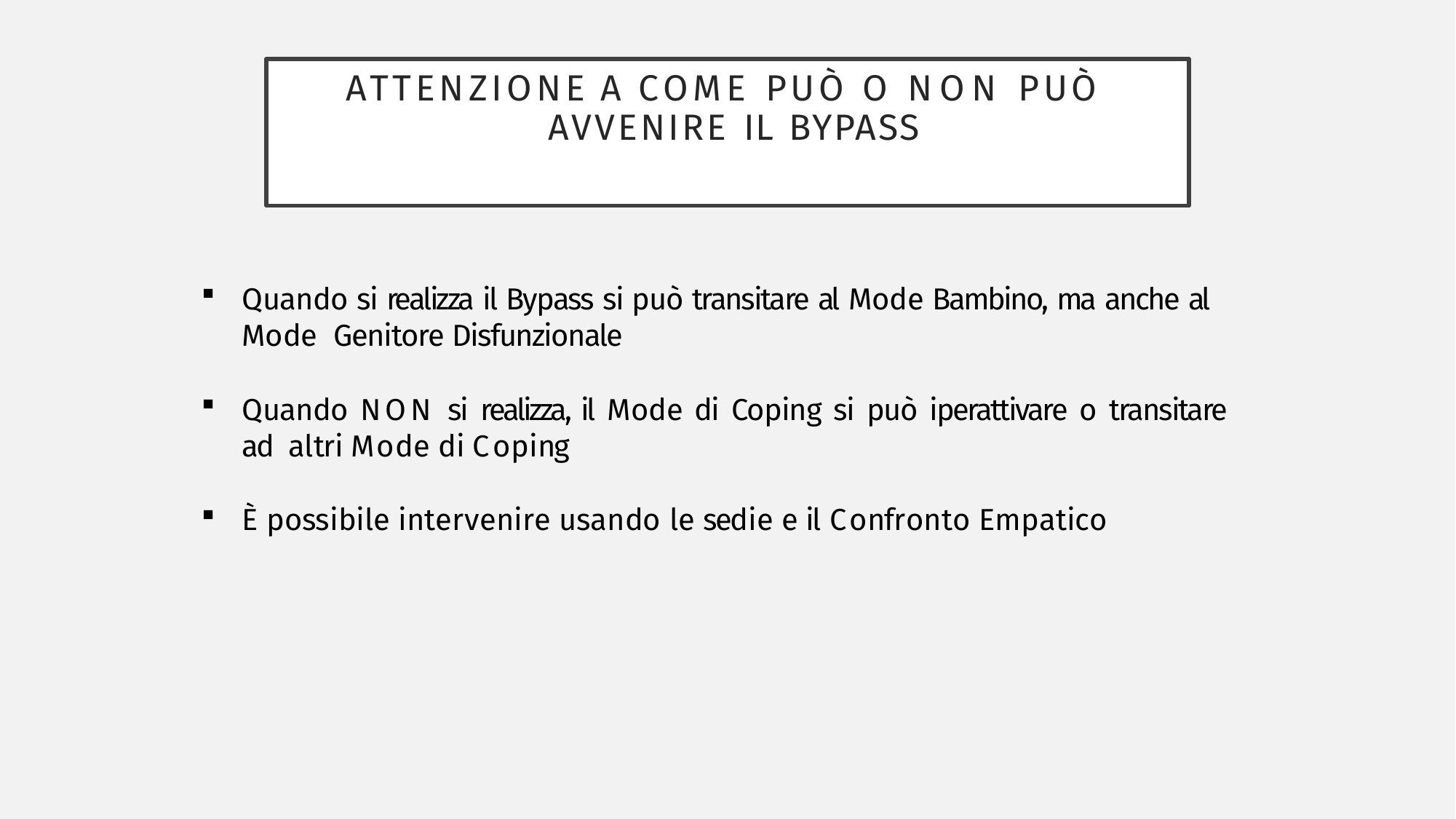

# ATTENZIONE A COME PUÒ O NON PUÒ  AVVENIRE IL BYPASS
Quando si realizza il Bypass si può transitare al Mode Bambino, ma anche al Mode  Genitore Disfunzionale

Quando NON si realizza, il Mode di Coping si può iperattivare o transitare ad  altri Mode di Coping

È possibile intervenire usando le sedie e il Confronto Empatico